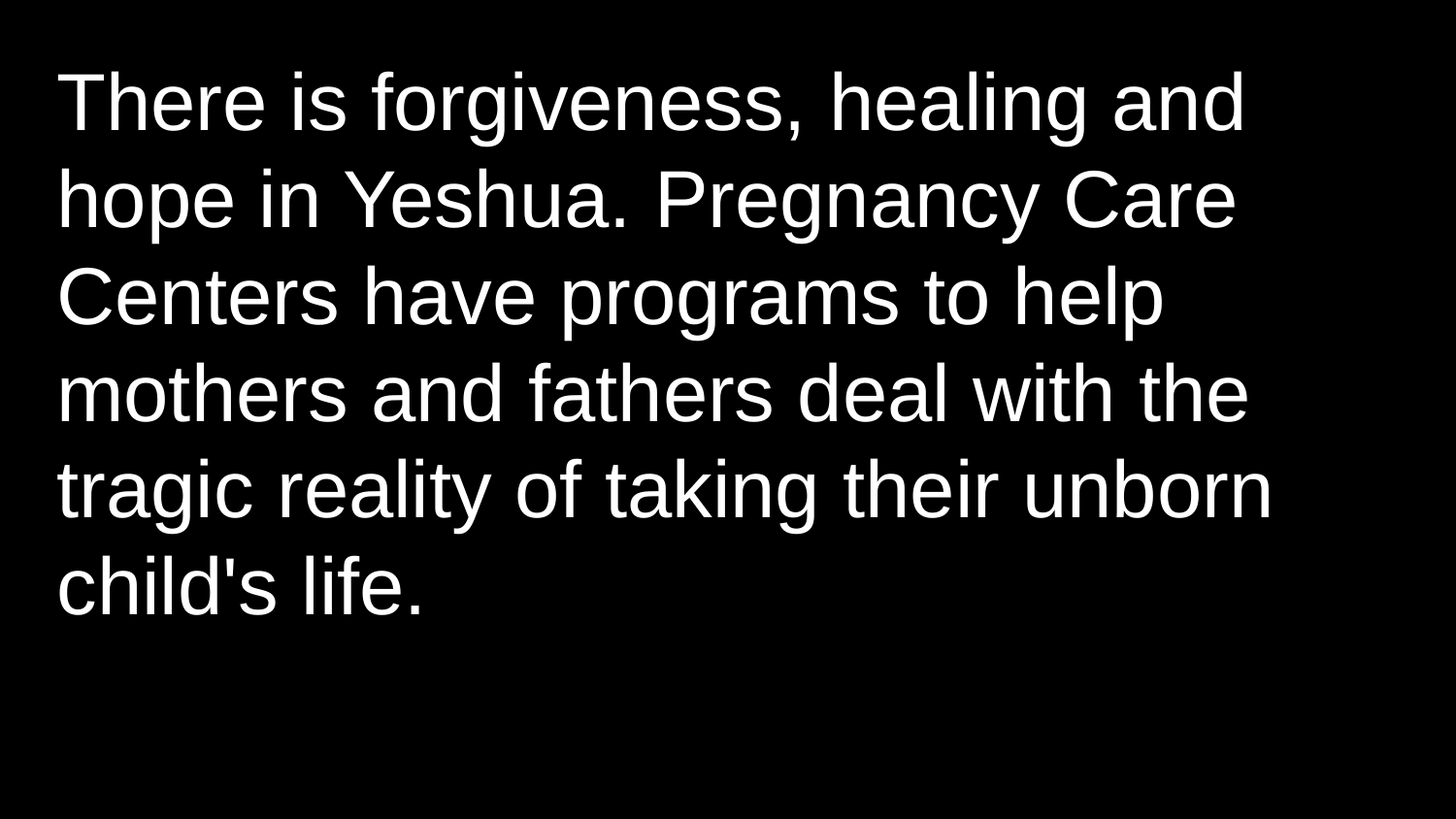

There is forgiveness, healing and hope in Yeshua. Pregnancy Care Centers have programs to help mothers and fathers deal with the tragic reality of taking their unborn child's life.